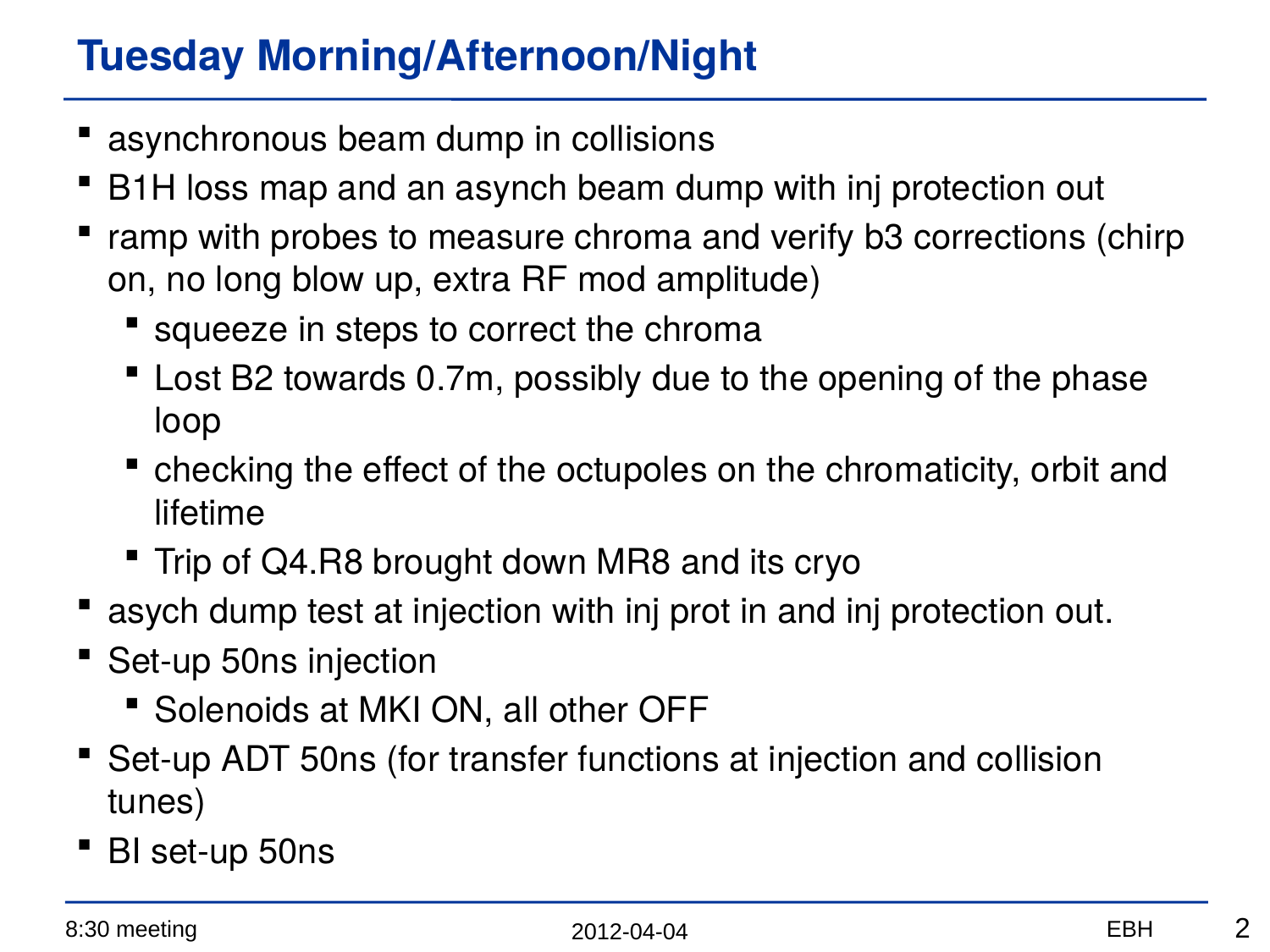

# Tuesday Morning/Afternoon/Night
asynchronous beam dump in collisions
B1H loss map and an asynch beam dump with inj protection out
ramp with probes to measure chroma and verify b3 corrections (chirp on, no long blow up, extra RF mod amplitude)
squeeze in steps to correct the chroma
Lost B2 towards 0.7m, possibly due to the opening of the phase loop
checking the effect of the octupoles on the chromaticity, orbit and lifetime
Trip of Q4.R8 brought down MR8 and its cryo
asych dump test at injection with inj prot in and inj protection out.
Set-up 50ns injection
Solenoids at MKI ON, all other OFF
Set-up ADT 50ns (for transfer functions at injection and collision tunes)
BI set-up 50ns